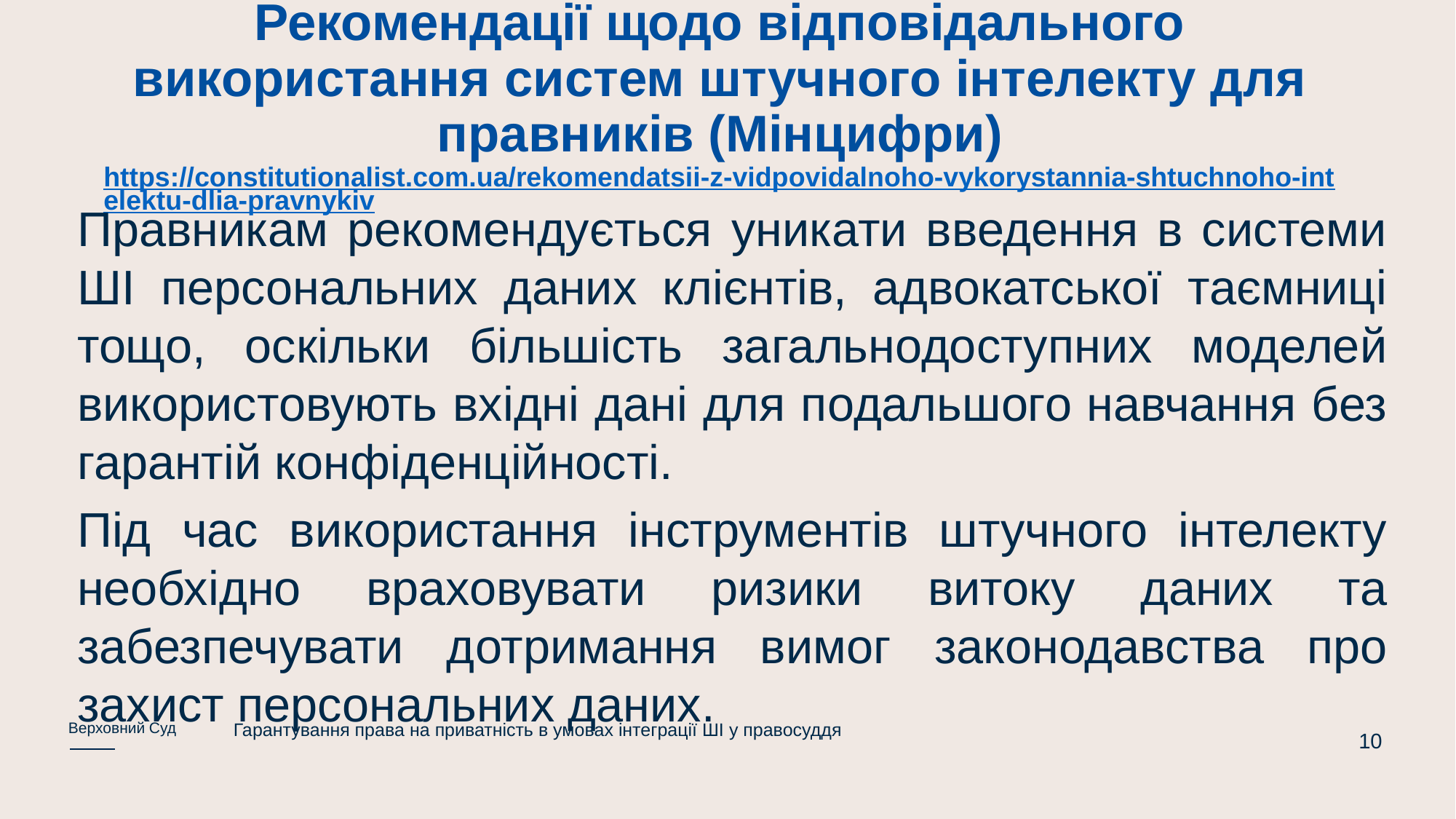

# Рекомендації щодо відповідального використання систем штучного інтелекту для правників (Мінцифри) https://constitutionalist.com.ua/rekomendatsii-z-vidpovidalnoho-vykorystannia-shtuchnoho-intelektu-dlia-pravnykiv
Правникам рекомендується уникати введення в системи ШІ персональних даних клієнтів, адвокатської таємниці тощо, оскільки більшість загальнодоступних моделей використовують вхідні дані для подальшого навчання без гарантій конфіденційності.
Під час використання інструментів штучного інтелекту необхідно враховувати ризики витоку даних та забезпечувати дотримання вимог законодавства про захист персональних даних.
Гарантування права на приватність в умовах інтеграції ШІ у правосуддя
Верховний Суд
10